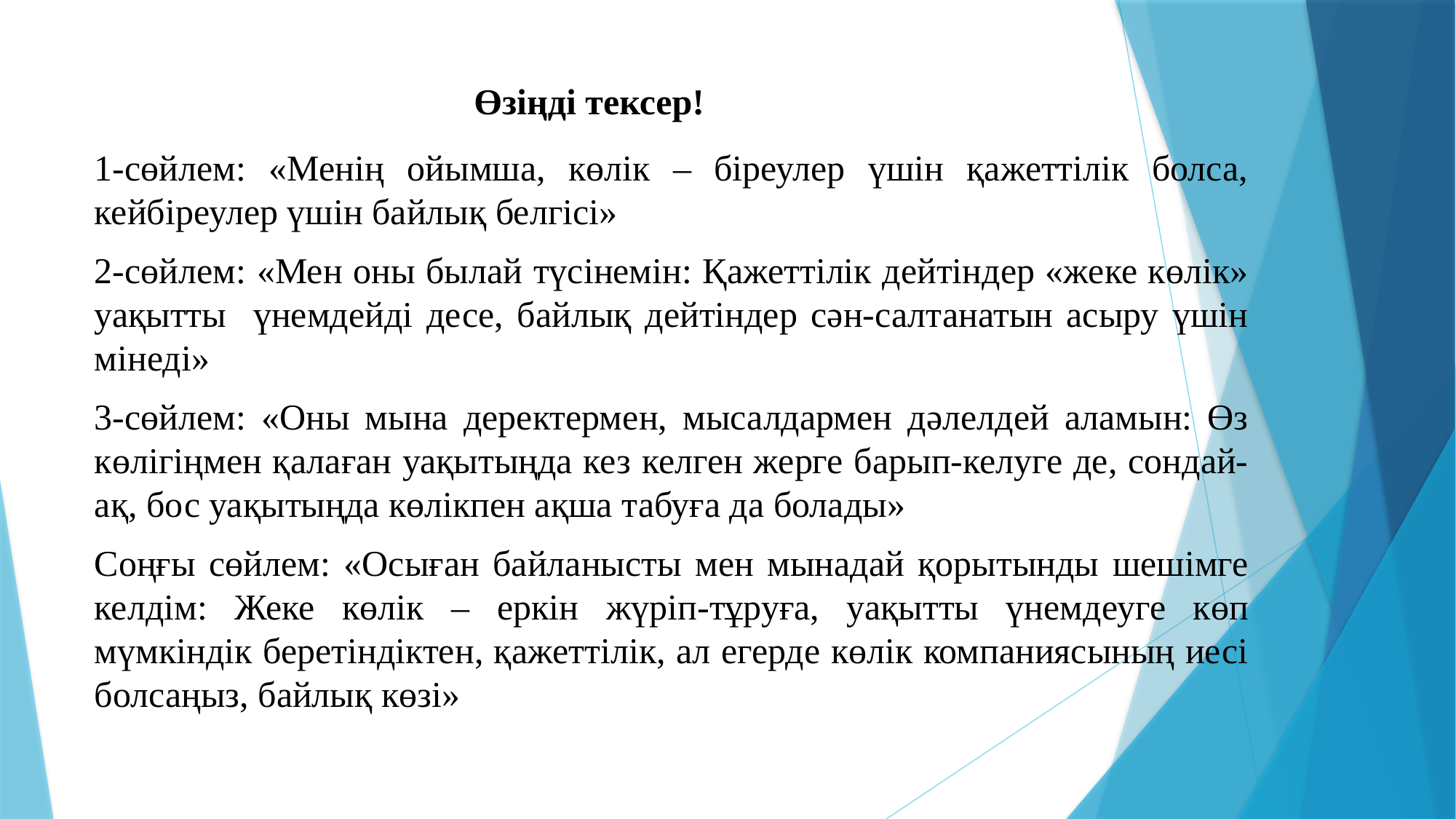

# Өзіңді тексер!
1-сөйлем: «Менің ойымша, көлік – біреулер үшін қажеттілік болса, кейбіреулер үшін байлық белгісі»
2-сөйлем: «Мен оны былай түсінемін: Қажеттілік дейтіндер «жеке көлік» уақытты  үнемдейді десе, байлық дейтіндер сән-салтанатын асыру үшін мінеді»
3-сөйлем: «Оны мына деректермен, мысалдармен дәлелдей аламын: Өз көлігіңмен қалаған уақытыңда кез келген жерге барып-келуге де, сондай-ақ, бос уақытыңда көлікпен ақша табуға да болады»
Соңғы сөйлем: «Осыған байланысты мен мынадай қорытынды шешімге келдім: Жеке көлік – еркін жүріп-тұруға, уақытты үнемдеуге көп мүмкіндік беретіндіктен, қажеттілік, ал егерде көлік компаниясының иесі болсаңыз, байлық көзі»